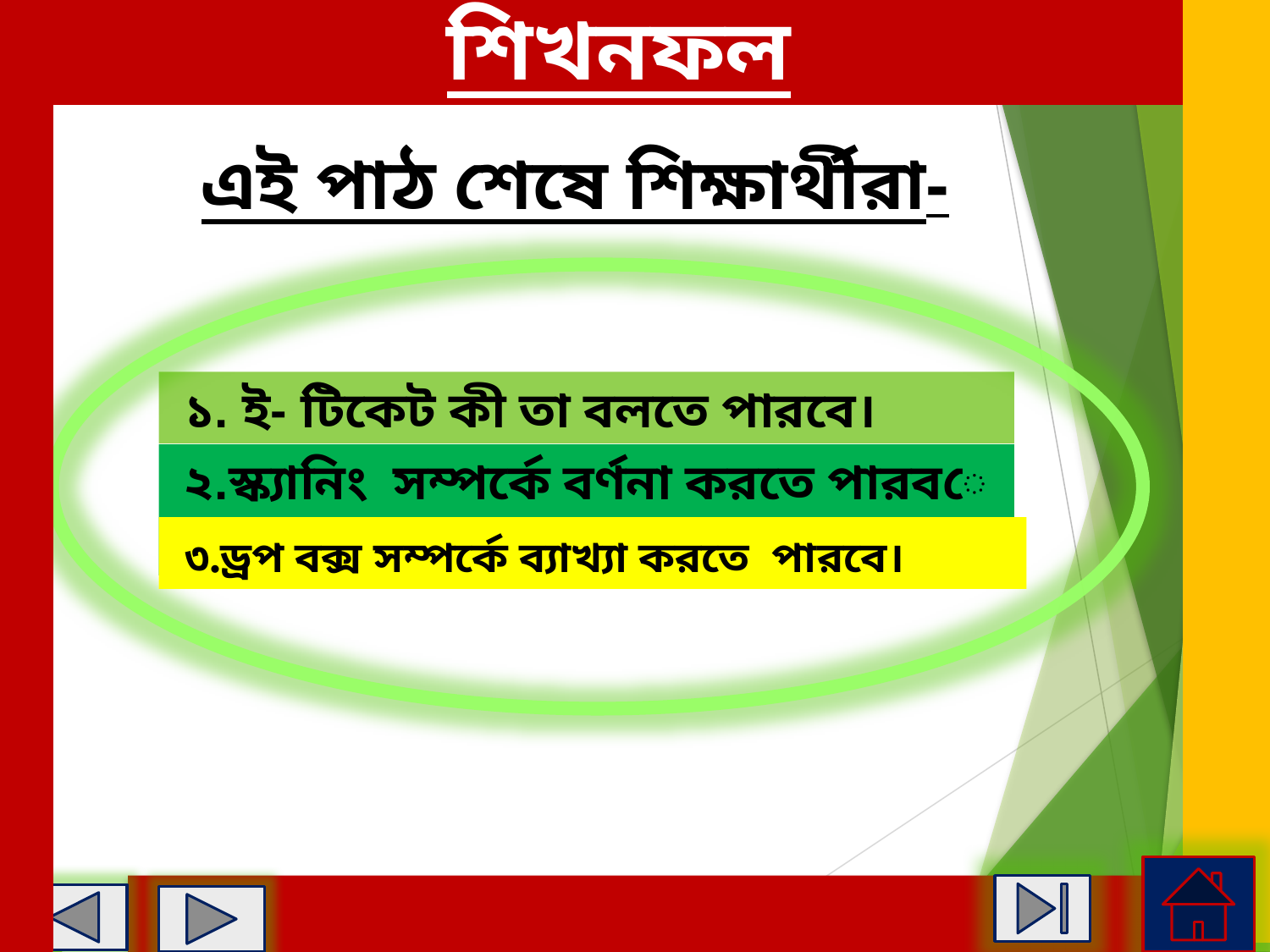

শিখনফল

এই পাঠ শেষে শিক্ষার্থীরা-

 ১. ই- টিকেট কী তা বলতে পারবে।

 ২.স্ক্যানিং  সম্পর্কে বর্ণনা করতে পারবে ।
 ৩.ড্রপ বক্স সম্পর্কে ব্যাখ্যা করতে  পারবে।